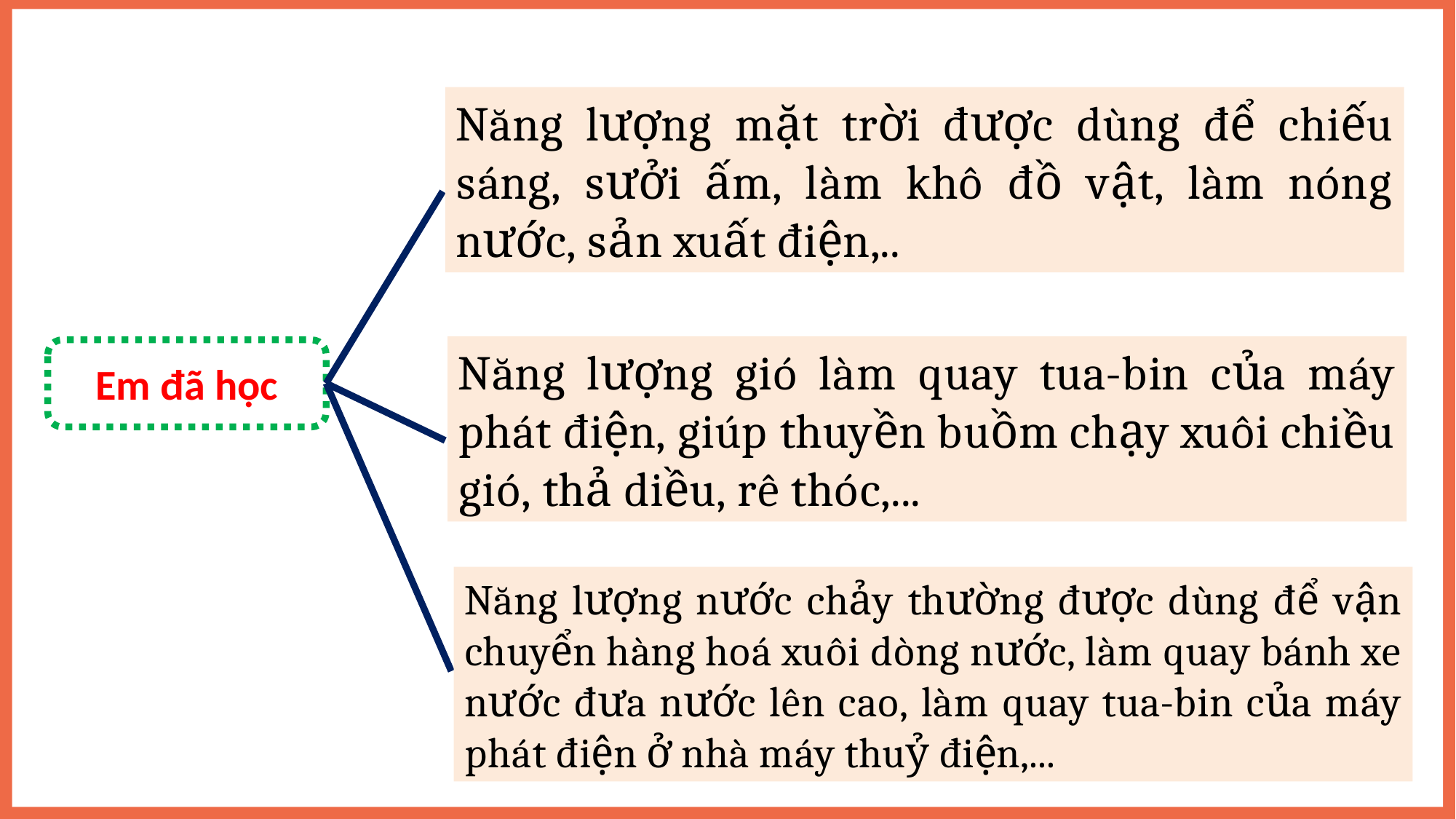

Năng lượng mặt trời được dùng để chiếu sáng, sưởi ấm, làm khô đồ vật, làm nóng nước, sản xuất điện,..
Năng lượng gió làm quay tua-bin của máy phát điện, giúp thuyền buồm chạy xuôi chiều gió, thả diều, rê thóc,...
Em đã học
Năng lượng nước chảy thường được dùng để vận chuyển hàng hoá xuôi dòng nước, làm quay bánh xe nước đưa nước lên cao, làm quay tua-bin của máy phát điện ở nhà máy thuỷ điện,...